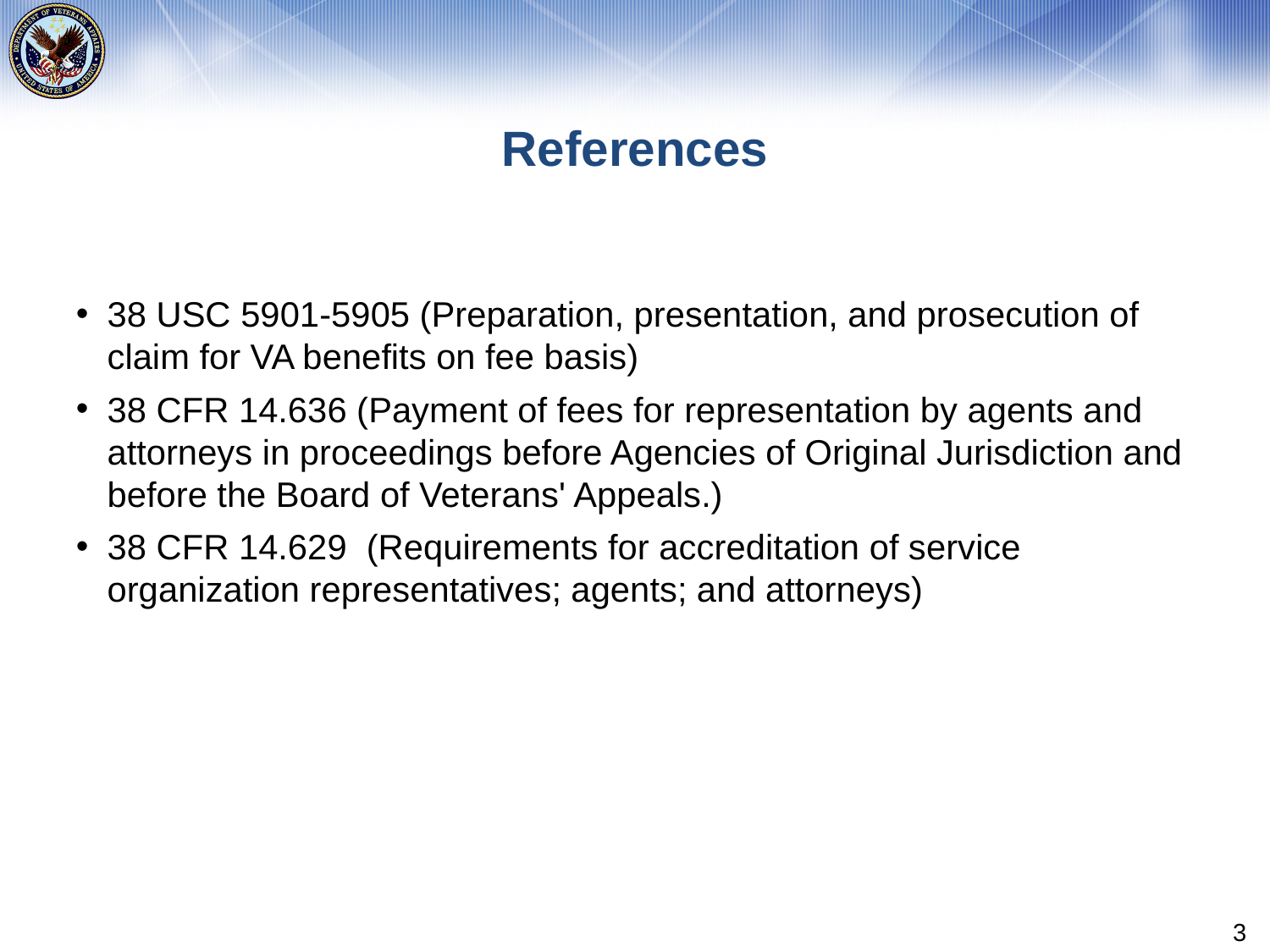

# References
38 USC 5901-5905 (Preparation, presentation, and prosecution of claim for VA benefits on fee basis)
38 CFR 14.636 (Payment of fees for representation by agents and attorneys in proceedings before Agencies of Original Jurisdiction and before the Board of Veterans' Appeals.)
38 CFR 14.629  (Requirements for accreditation of service organization representatives; agents; and attorneys)
3